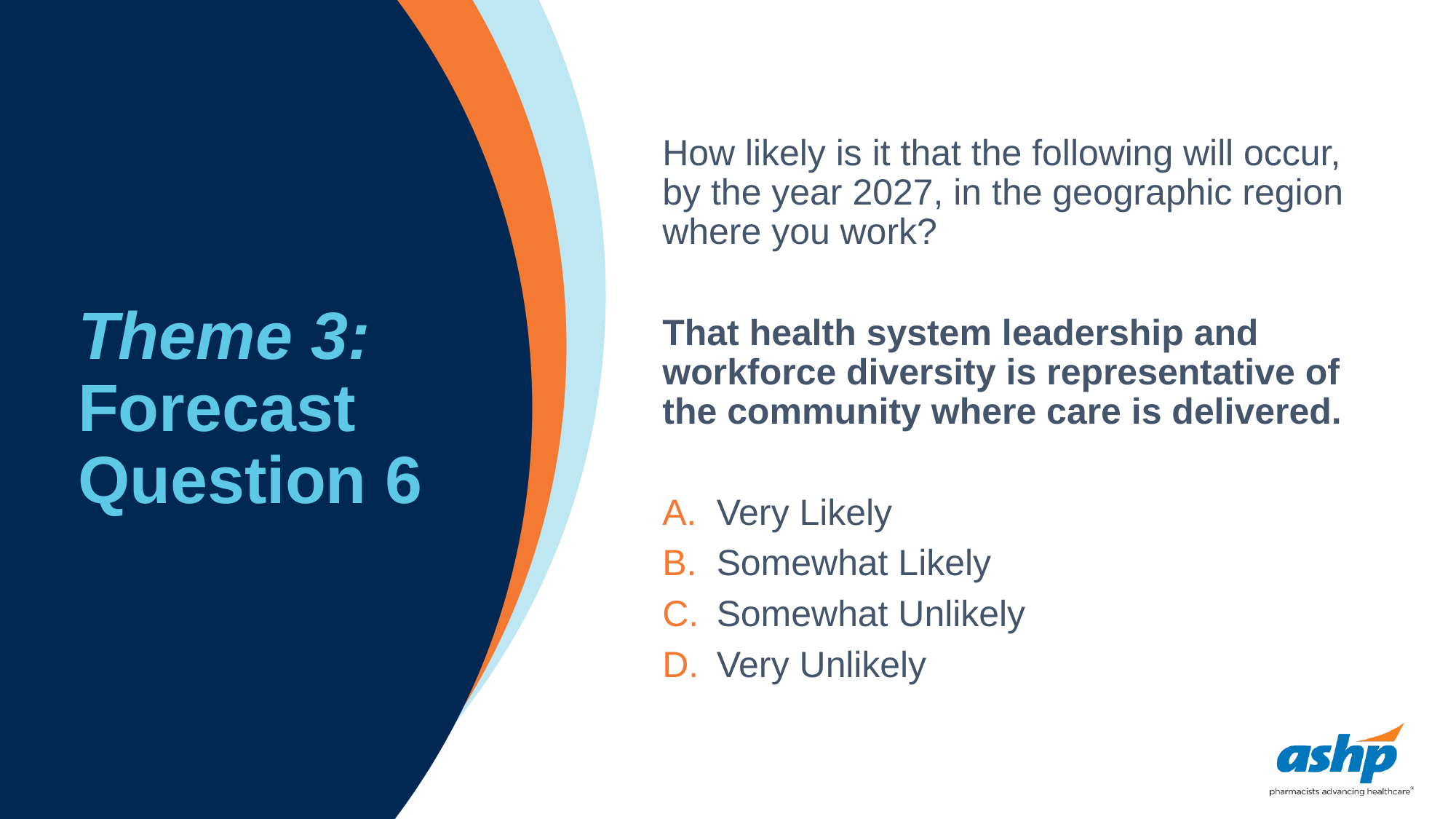

# Theme 3: Forecast Question 6
How likely is it that the following will occur, by the year 2027, in the geographic region where you work?

That health system leadership and workforce diversity is representative of the community where care is delivered.

Very Likely
Somewhat Likely
Somewhat Unlikely
Very Unlikely